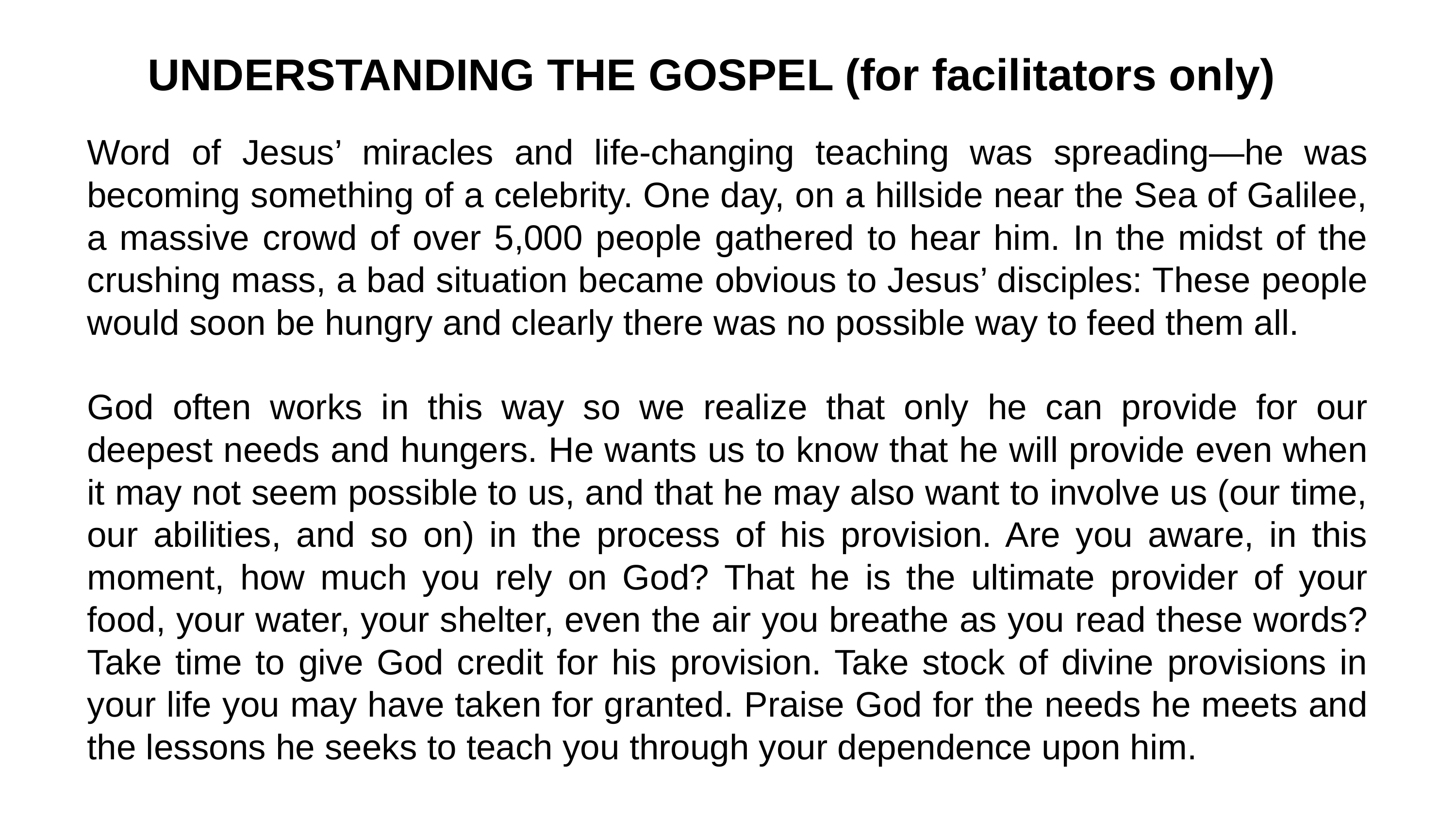

UNDERSTANDING THE GOSPEL (for facilitators only)
Word of Jesus’ miracles and life-changing teaching was spreading—he was becoming something of a celebrity. One day, on a hillside near the Sea of Galilee, a massive crowd of over 5,000 people gathered to hear him. In the midst of the crushing mass, a bad situation became obvious to Jesus’ disciples: These people would soon be hungry and clearly there was no possible way to feed them all.

God often works in this way so we realize that only he can provide for our deepest needs and hungers. He wants us to know that he will provide even when it may not seem possible to us, and that he may also want to involve us (our time, our abilities, and so on) in the process of his provision. Are you aware, in this moment, how much you rely on God? That he is the ultimate provider of your food, your water, your shelter, even the air you breathe as you read these words? Take time to give God credit for his provision. Take stock of divine provisions in your life you may have taken for granted. Praise God for the needs he meets and the lessons he seeks to teach you through your dependence upon him.